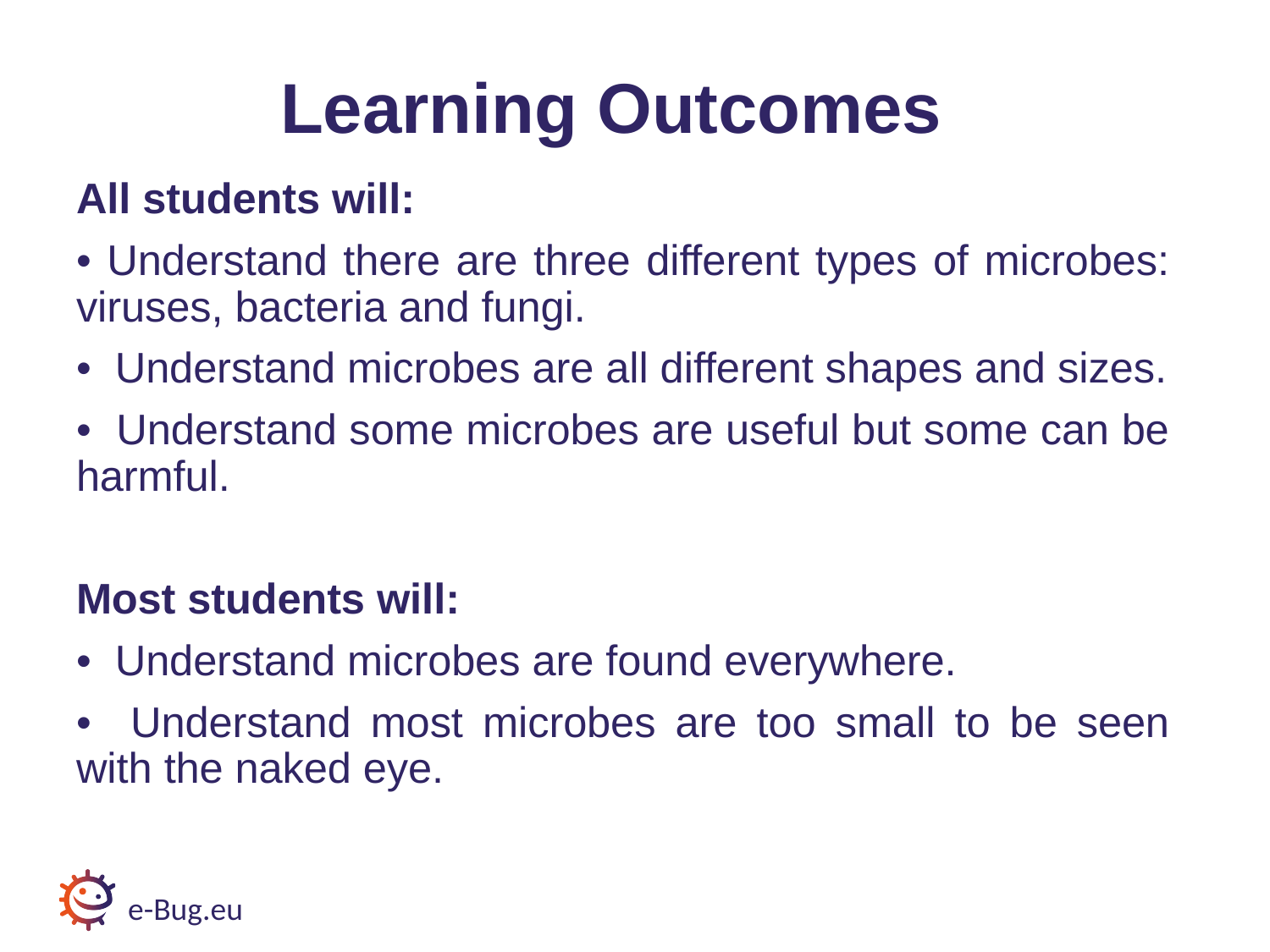

# Learning Outcomes
All students will:
• Understand there are three different types of microbes: viruses, bacteria and fungi.
•  Understand microbes are all different shapes and sizes.
•  Understand some microbes are useful but some can be harmful.

Most students will:
•  Understand microbes are found everywhere.
•  Understand most microbes are too small to be seen with the naked eye.

e-Bug.eu